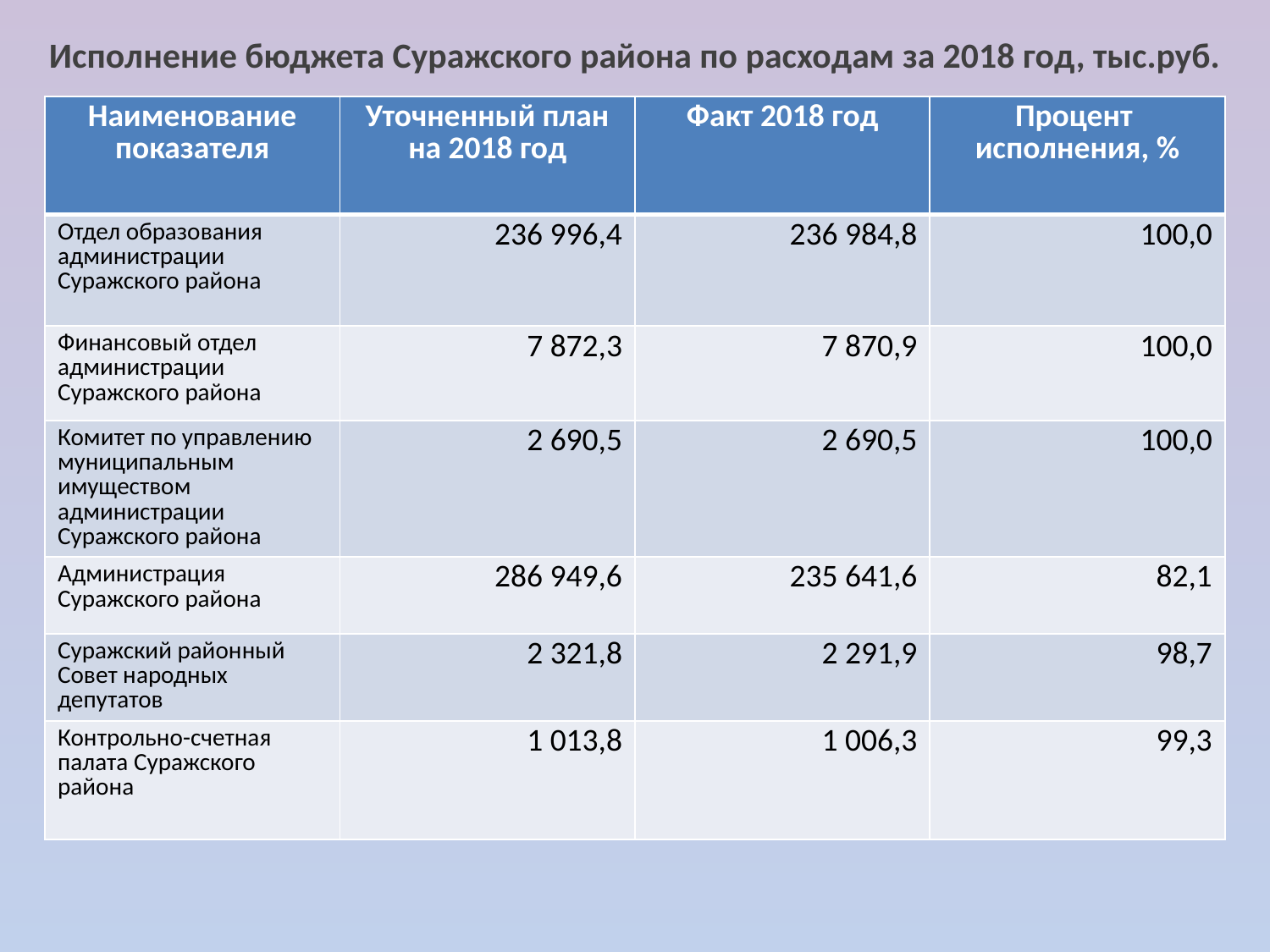

Исполнение бюджета Суражского района по расходам за 2018 год, тыс.руб.

| Наименование показателя | Уточненный план на 2018 год | Факт 2018 год | Процент исполнения, % |
| --- | --- | --- | --- |
| Отдел образования администрации Суражского района | 236 996,4 | 236 984,8 | 100,0 |
| Финансовый отдел администрации Суражского района | 7 872,3 | 7 870,9 | 100,0 |
| Комитет по управлению муниципальным имуществом администрации Суражского района | 2 690,5 | 2 690,5 | 100,0 |
| Администрация Суражского района | 286 949,6 | 235 641,6 | 82,1 |
| Суражский районный Совет народных депутатов | 2 321,8 | 2 291,9 | 98,7 |
| Контрольно-счетная палата Суражского района | 1 013,8 | 1 006,3 | 99,3 |